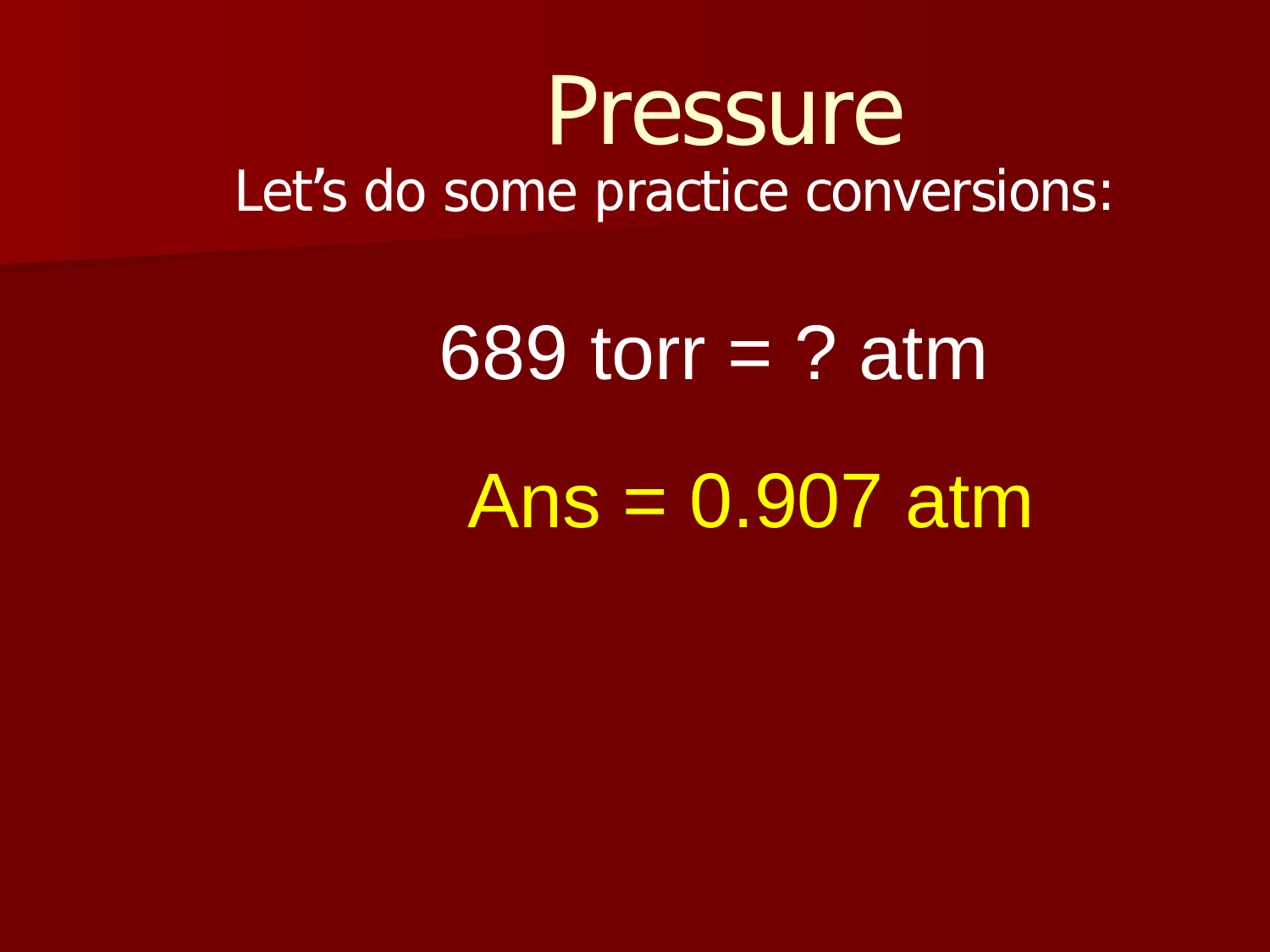

Pressure
Let’s do some practice conversions:
689 torr = ? atm
Ans = 0.907 atm